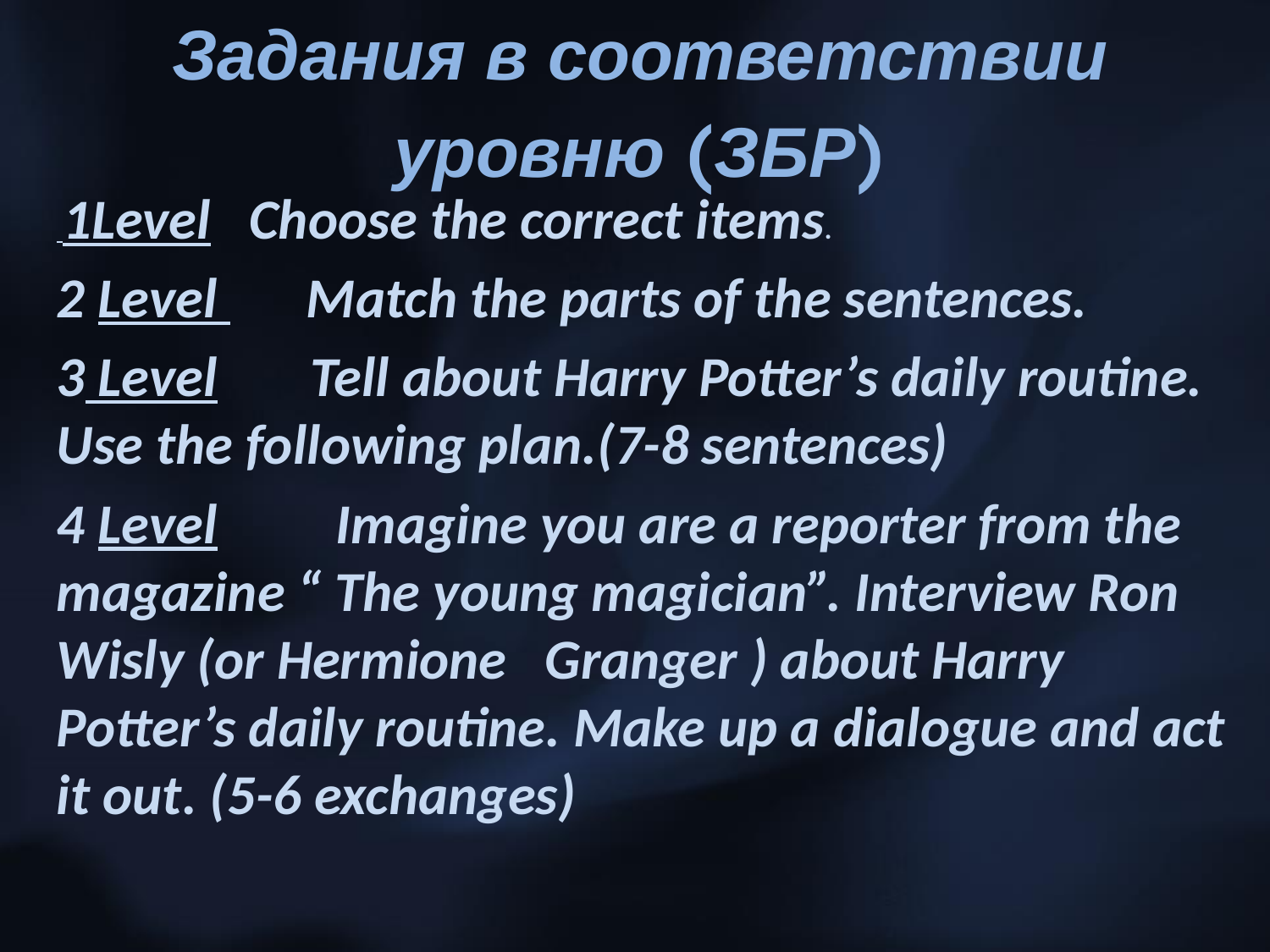

# Задания в соответствии уровню (ЗБР)
 1Level   Choose the correct items.
2 Level       Match the parts of the sentences.
3 Level	Tell about Harry Potter’s daily routine. Use the following plan.(7-8 sentences)
4 Level	  Imagine you are a reporter from the magazine “ The young magician”. Interview Ron Wisly (or Hermione   Granger ) about Harry Potter’s daily routine. Make up a dialogue and act it out. (5-6 exchanges)